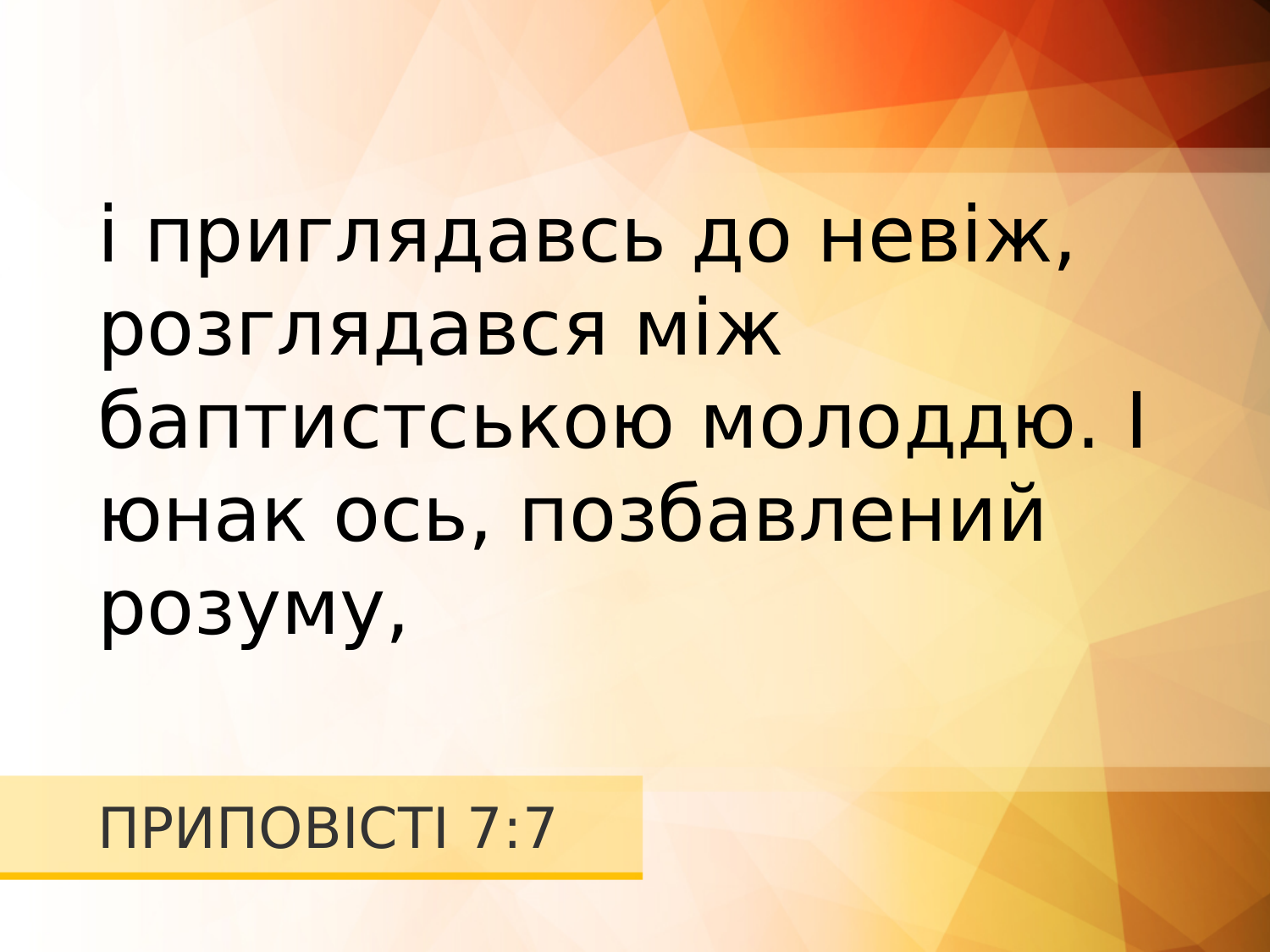

і приглядавсь до невіж, розглядався між баптистською молоддю. І юнак ось, позбавлений розуму,
# ПРИПОВІСТІ 7:7